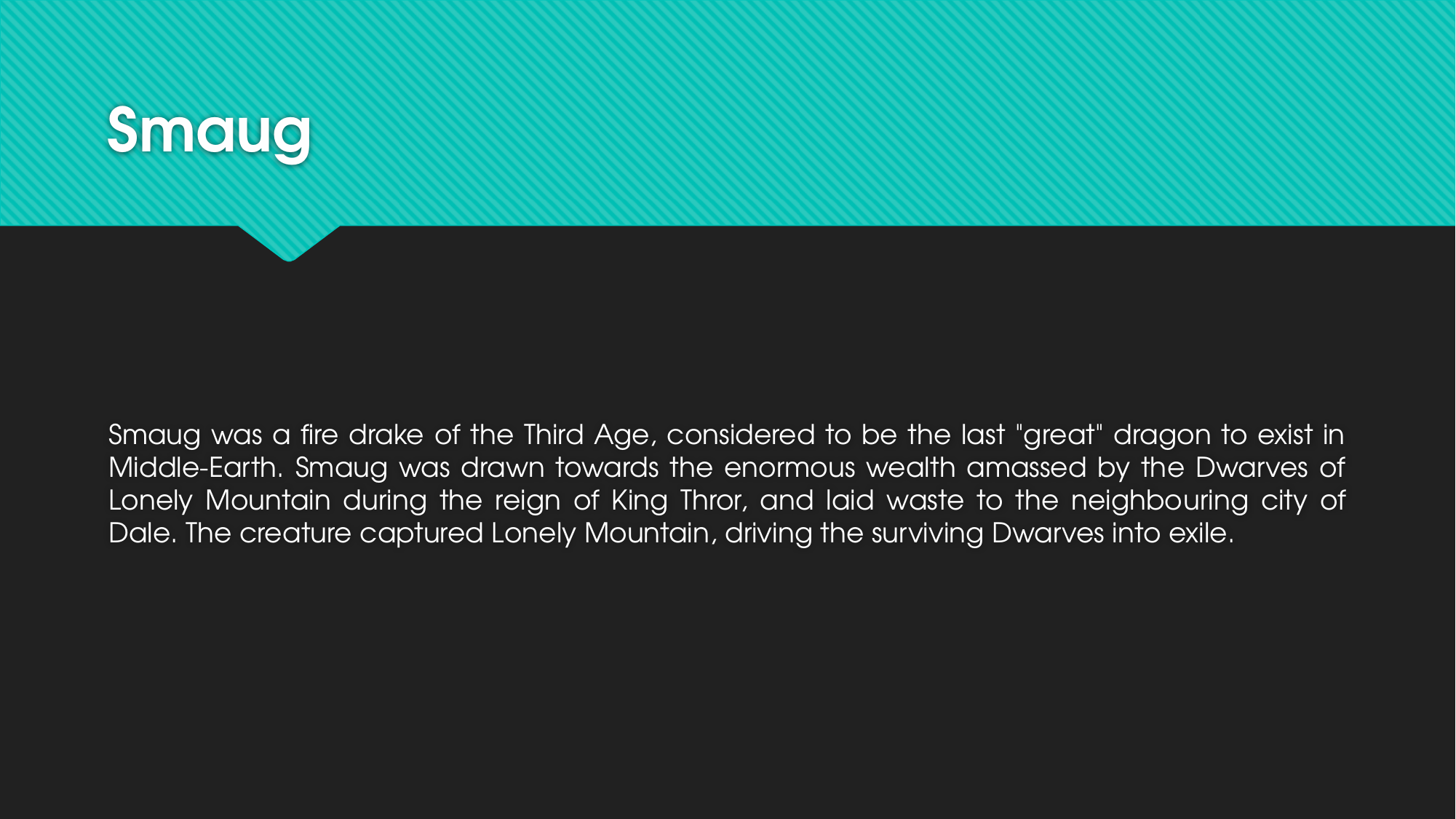

# Smaug
Smaug was a fire drake of the Third Age, considered to be the last "great" dragon to exist in Middle-Earth. Smaug was drawn towards the enormous wealth amassed by the Dwarves of Lonely Mountain during the reign of King Thror, and laid waste to the neighbouring city of Dale. The creature captured Lonely Mountain, driving the surviving Dwarves into exile.